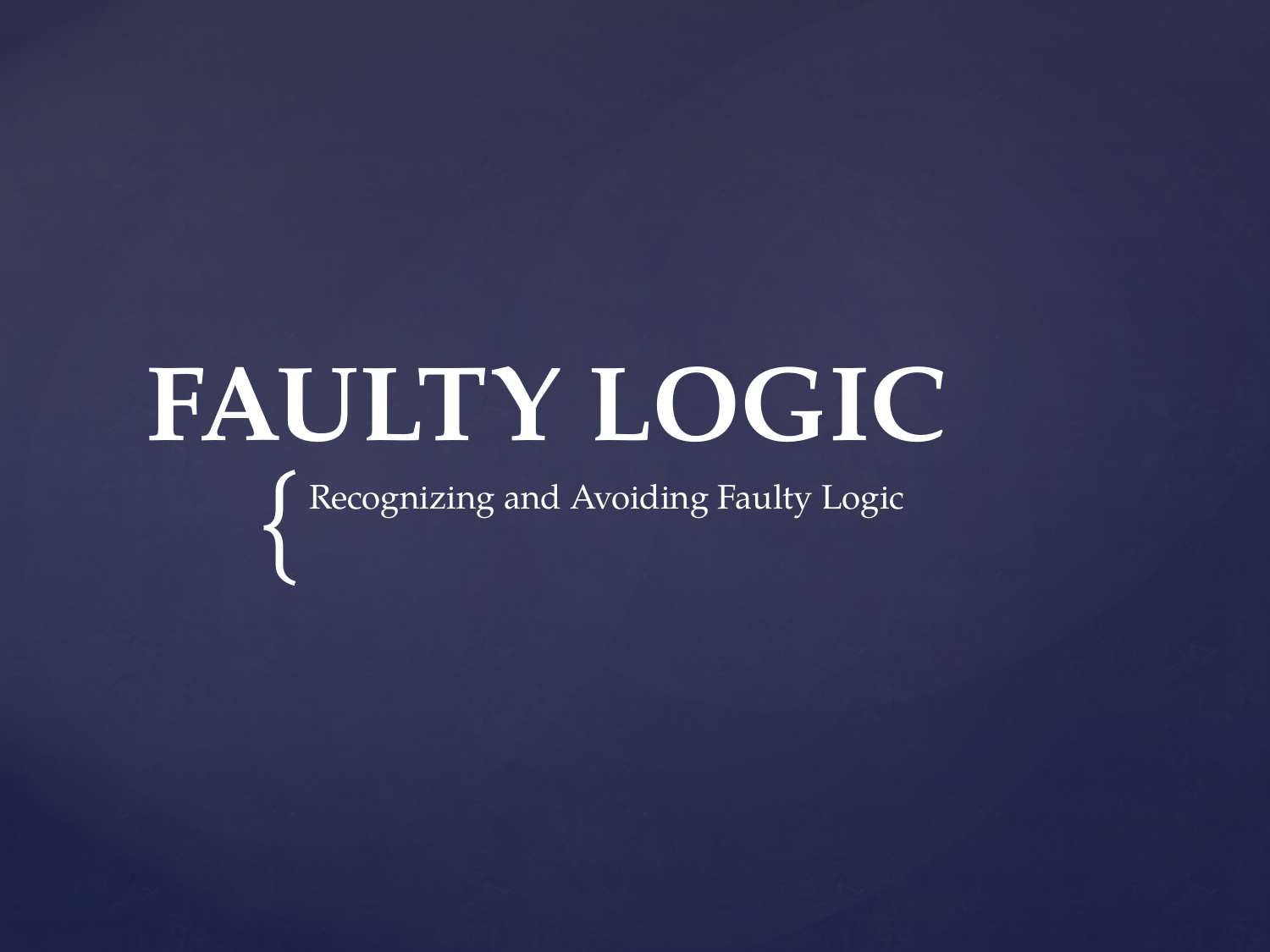

# FAULTY LOGIC
Recognizing and Avoiding Faulty Logic